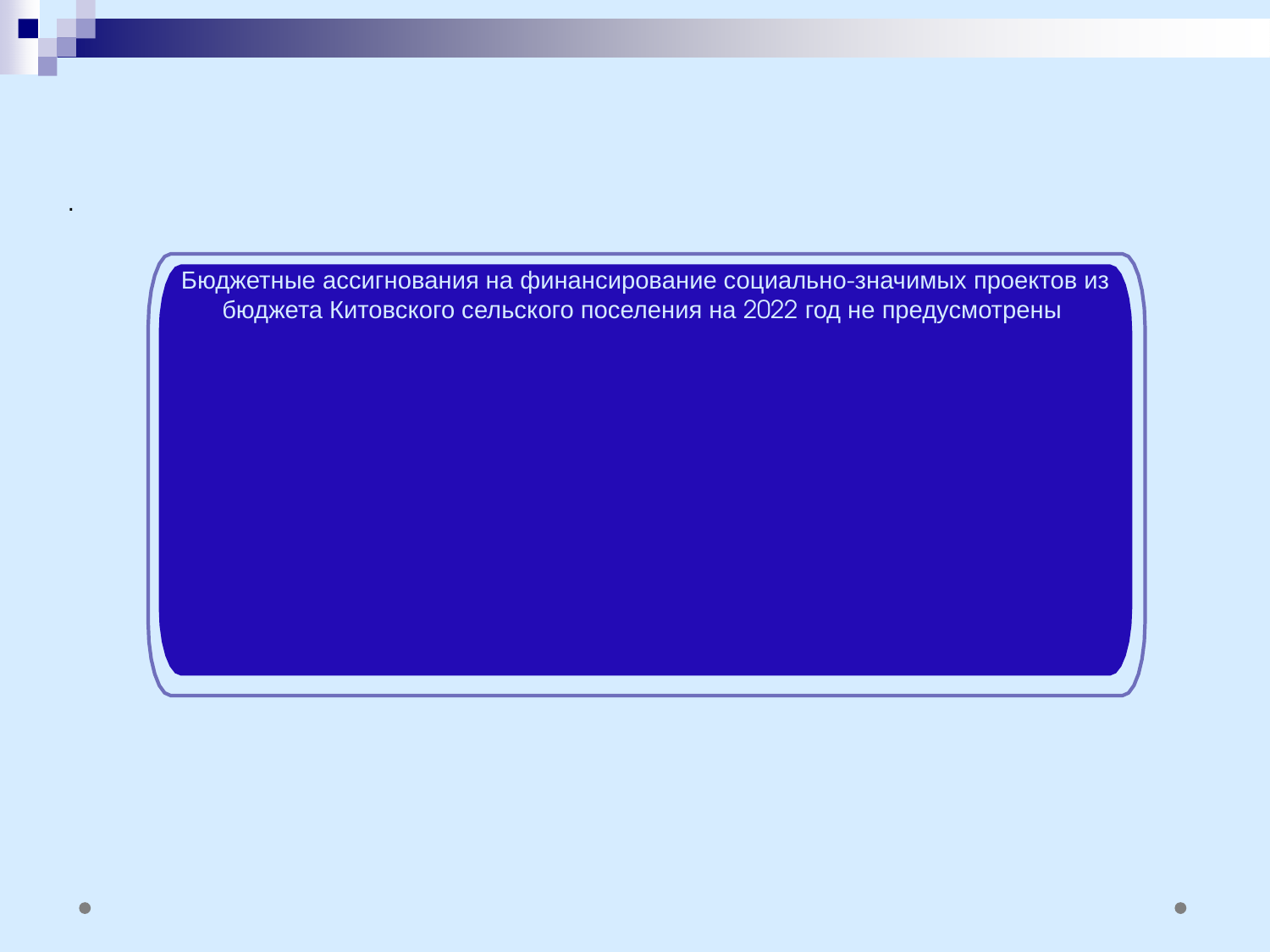

.

Бюджетные ассигнования на финансирование социально-значимых проектов из бюджета Китовского сельского поселения на 2022 год не предусмотрены